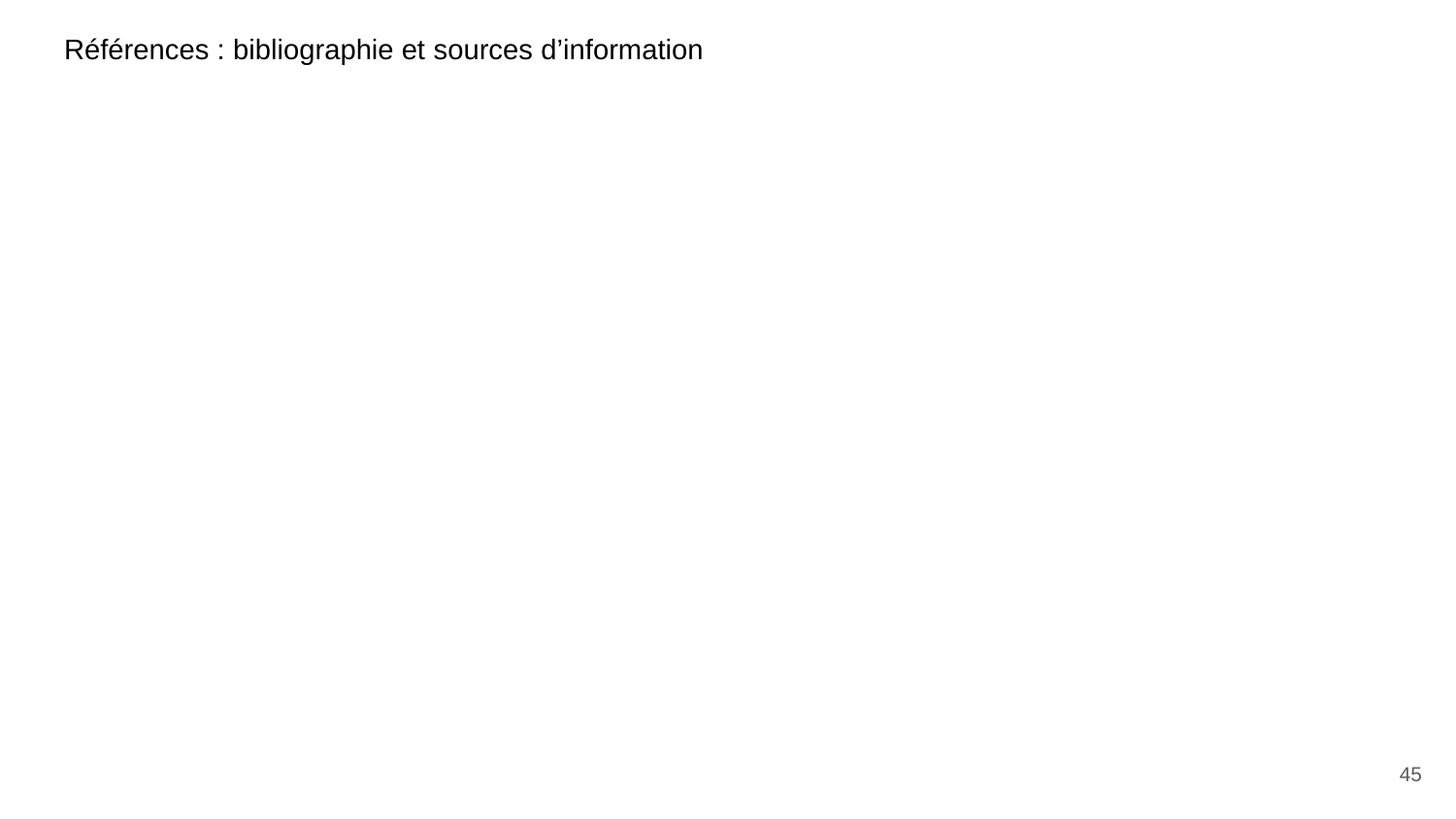

Références : bibliographie et sources d’information

45